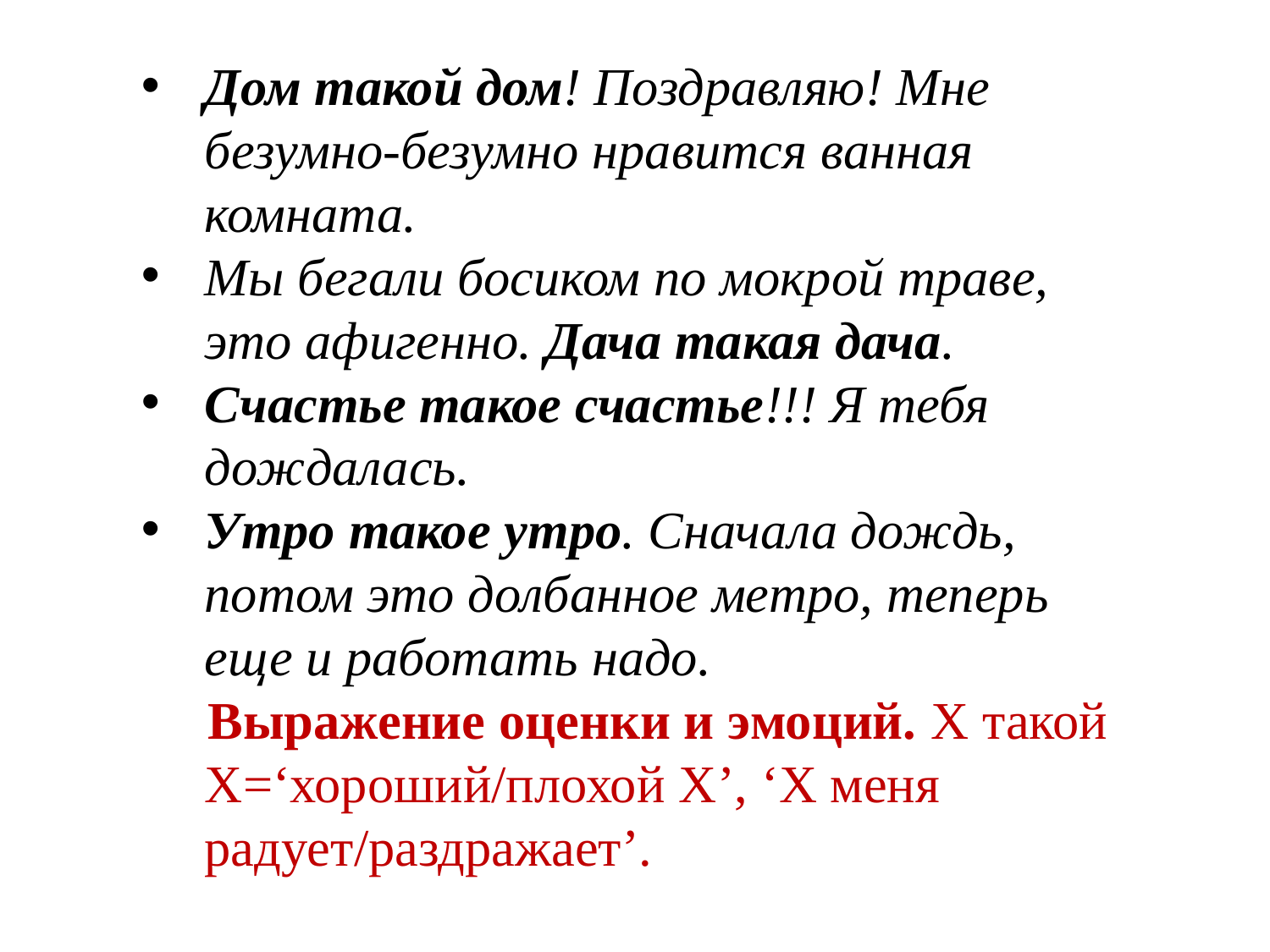

Дом такой дом! Поздравляю! Мне безумно-безумно нравится ванная комната.
Мы бегали босиком по мокрой траве, это афигенно. Дача такая дача.
Счастье такое счастье!!! Я тебя дождалась.
Утро такое утро. Сначала дождь, потом это долбанное метро, теперь еще и работать надо.
     Выражение оценки и эмоций. X такой X=‘хороший/плохой X’, ‘X меня радует/раздражает’.